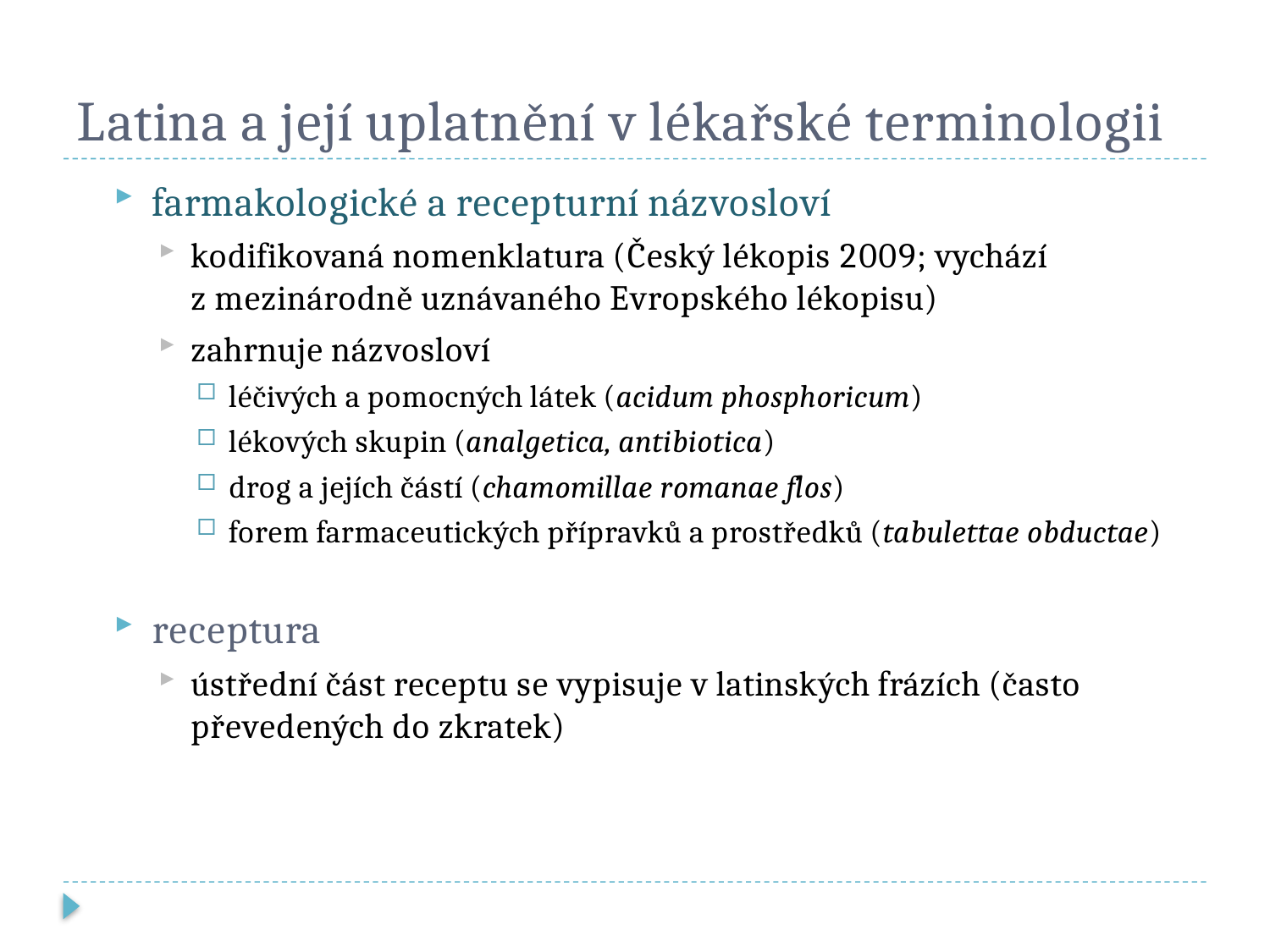

# Latina a její uplatnění v lékařské terminologii
farmakologické a recepturní názvosloví
kodifikovaná nomenklatura (Český lékopis 2009; vychází                  z mezinárodně uznávaného Evropského lékopisu)
zahrnuje názvosloví
léčivých a pomocných látek (acidum phosphoricum)
lékových skupin (analgetica, antibiotica)
drog a jejích částí (chamomillae romanae flos)
forem farmaceutických přípravků a prostředků (tabulettae obductae)

receptura
ústřední část receptu se vypisuje v latinských frázích (často převedených do zkratek)